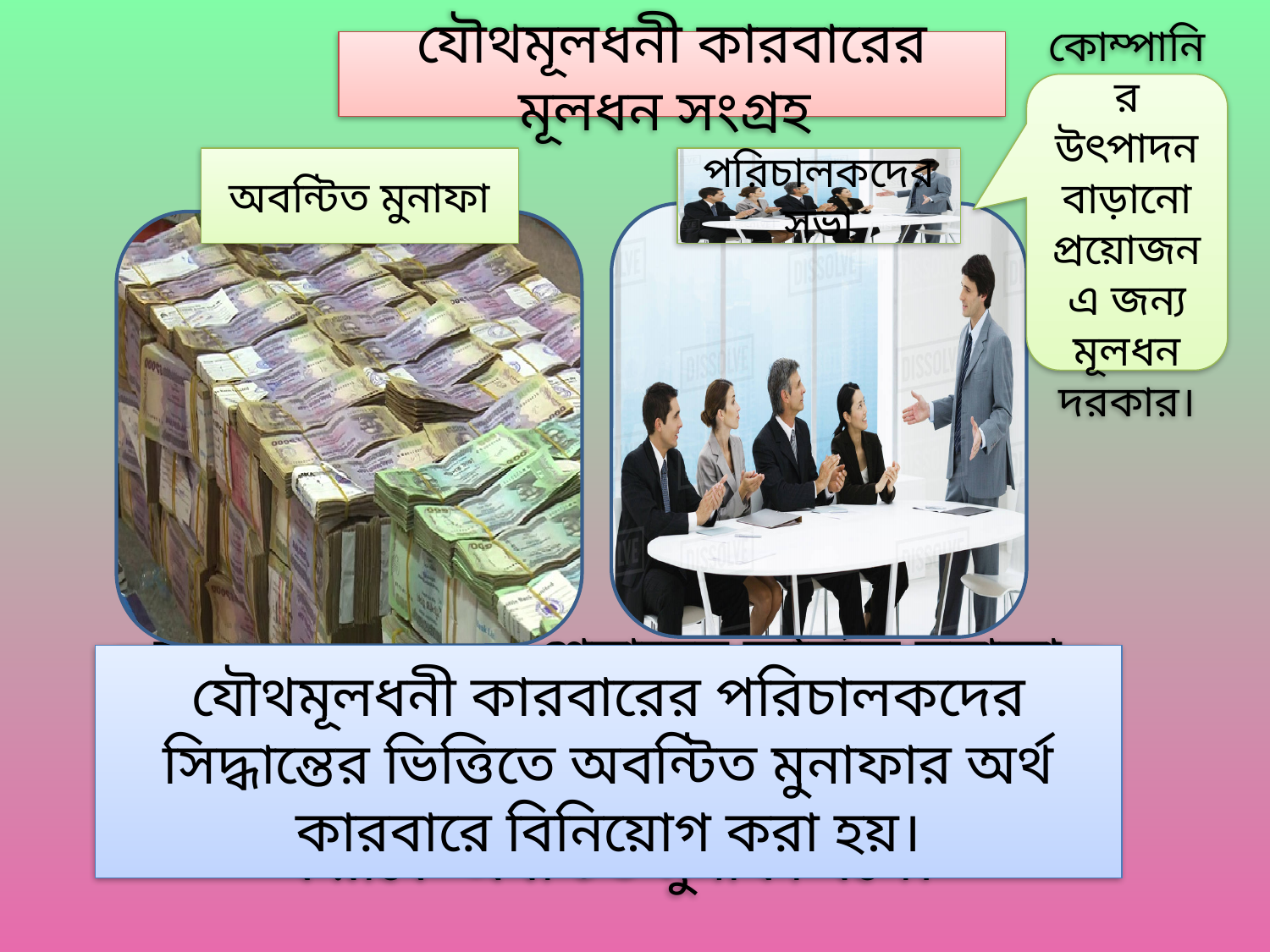

যৌথমূলধনী কারবারের মূলধন সংগ্রহ
কোম্পানির উৎপাদন বাড়ানো প্রয়োজন এ জন্য মূলধন দরকার।
পরিচালকদের সভা

অবন্টিত মুনাফা

যৌথমূলধনী কারবারের পরিচালকদের সিদ্ধান্তের ভিত্তিতে অবন্টিত মুনাফার অর্থ কারবারে বিনিয়োগ করা হয়।
অবন্টিত মুনাফা: শেযারের অর্জিত মুনাফা বছর শেষে পুরোটাই শেয়ারহোলাডারদের মধ্যে বন্টন না করে পুনরায় বিনিয়োগ করাকে অবন্টিত মুনাফা বলে।